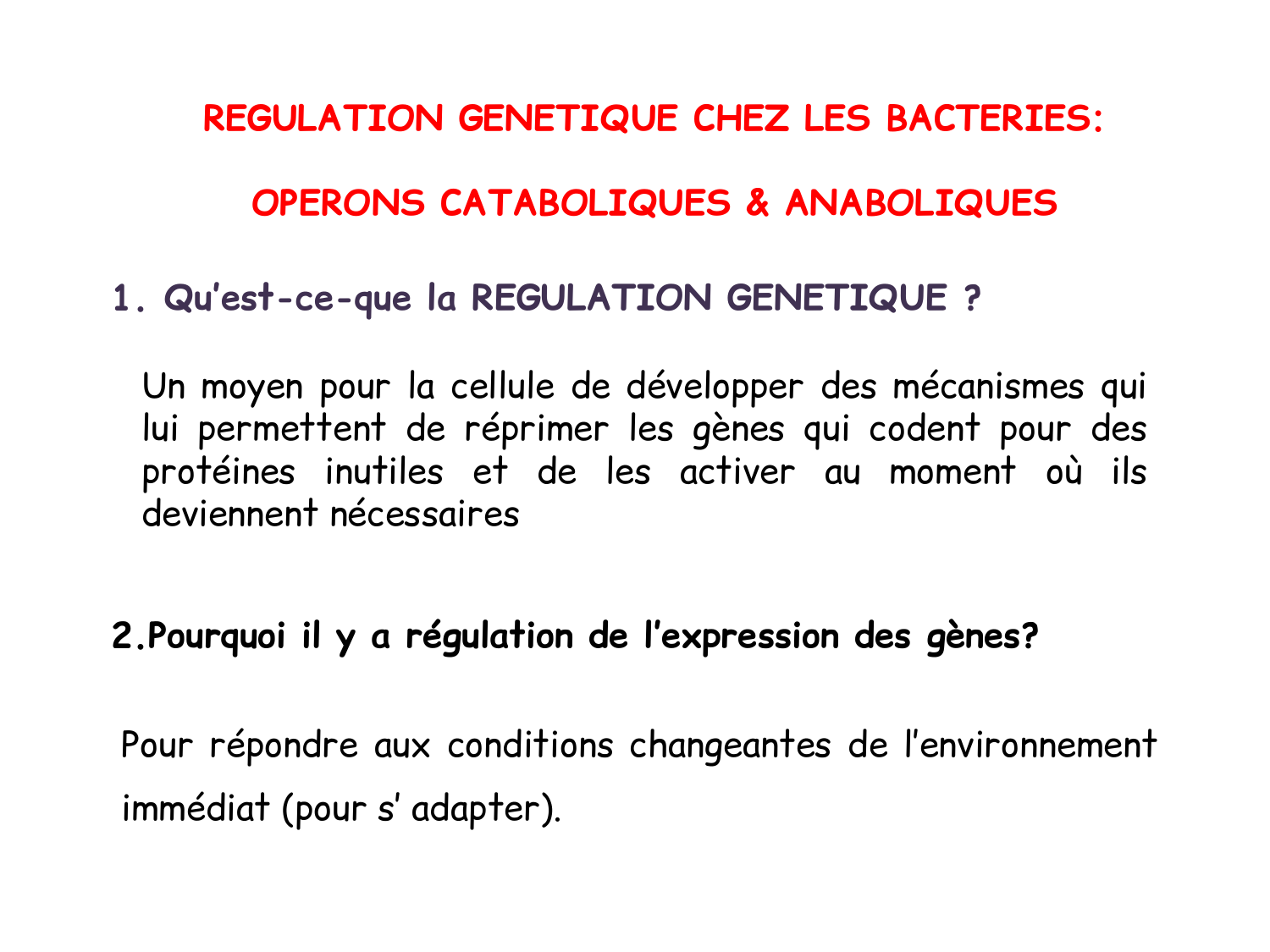

REGULATION GENETIQUE CHEZ LES BACTERIES:
OPERONS CATABOLIQUES & ANABOLIQUES
1. Qu’est-ce-que la REGULATION GENETIQUE ?
Un moyen pour la cellule de développer des mécanismes qui lui permettent de réprimer les gènes qui codent pour des protéines inutiles et de les activer au moment où ils deviennent nécessaires
2.Pourquoi il y a régulation de l’expression des gènes?
Pour répondre aux conditions changeantes de l’environnement immédiat (pour s’ adapter).